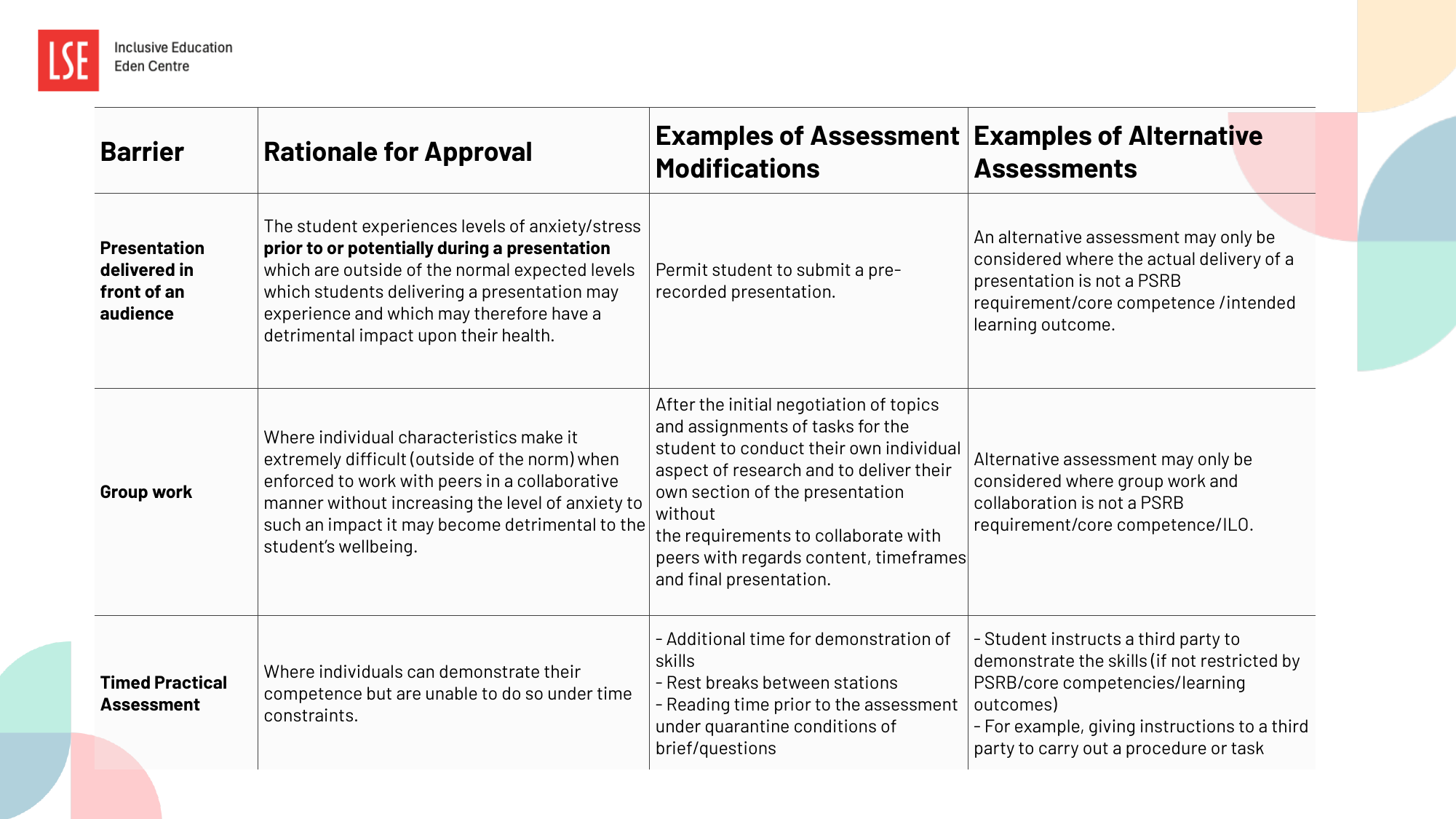

| Barrier | Rationale for Approval | Examples of Assessment Modifications | Examples of Alternative Assessments |
| --- | --- | --- | --- |
| Presentation delivered in front of an audience | The student experiences levels of anxiety/stress prior to or potentially during a presentation which are outside of the normal expected levels which students delivering a presentation may experience and which may therefore have a detrimental impact upon their health. | Permit student to submit a pre-recorded presentation. | An alternative assessment may only be considered where the actual delivery of a presentation is not a PSRB requirement/core competence /intended learning outcome. |
| Group work | Where individual characteristics make it extremely difficult (outside of the norm) when enforced to work with peers in a collaborative manner without increasing the level of anxiety to such an impact it may become detrimental to the student’s wellbeing. | After the initial negotiation of topics and assignments of tasks for the student to conduct their own individual aspect of research and to deliver their own section of the presentation without the requirements to collaborate with peers with regards content, timeframes and final presentation. | Alternative assessment may only be considered where group work and collaboration is not a PSRB requirement/core competence/ILO. |
| Timed Practical Assessment | Where individuals can demonstrate their competence but are unable to do so under time constraints. | - Additional time for demonstration of skills - Rest breaks between stations - Reading time prior to the assessment under quarantine conditions of brief/questions | - Student instructs a third party to demonstrate the skills (if not restricted by PSRB/core competencies/learning outcomes) - For example, giving instructions to a third party to carry out a procedure or task |